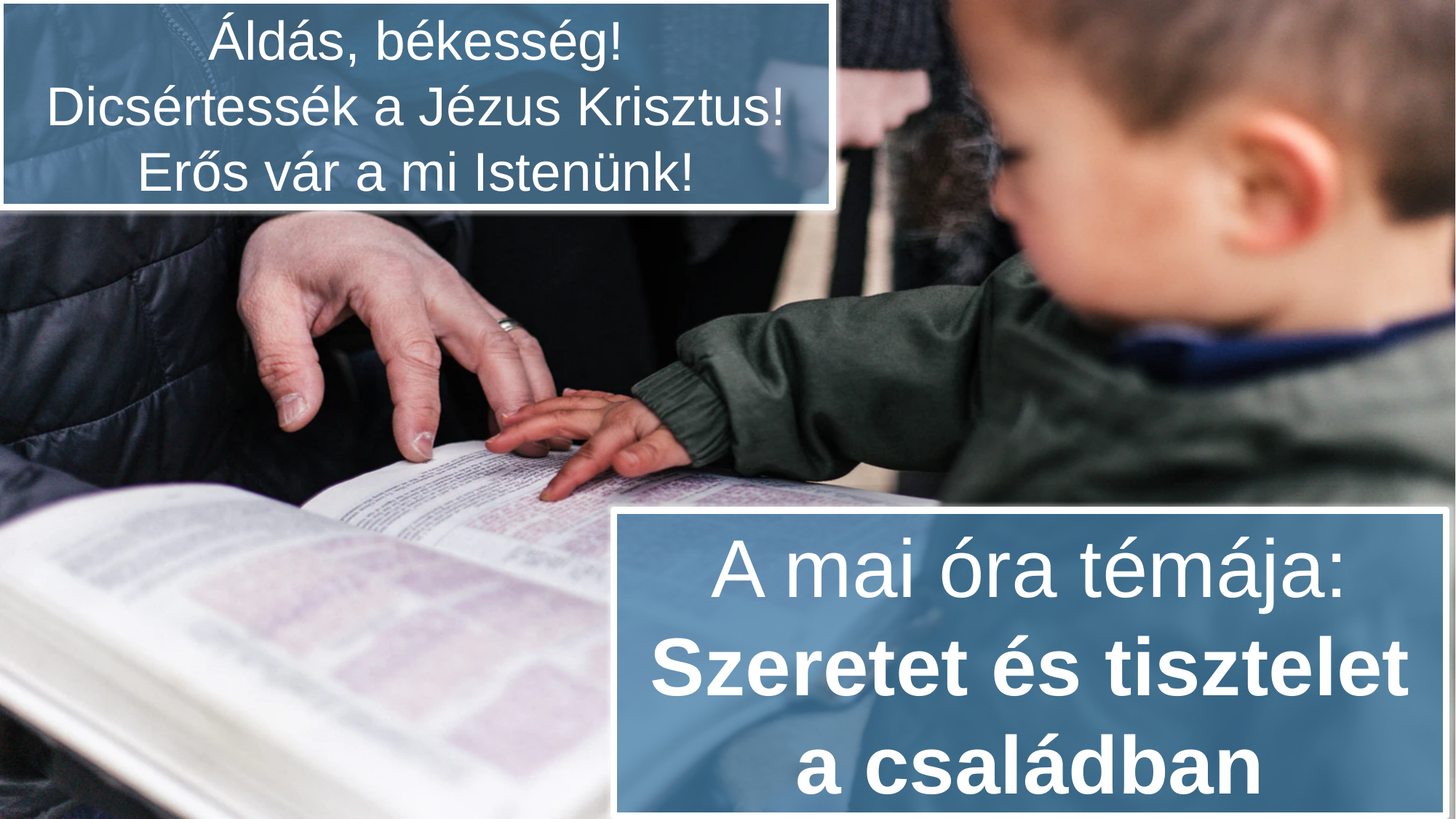

Áldás, békesség!
Dicsértessék a Jézus Krisztus!
Erős vár a mi Istenünk!
A mai óra témája: Szeretet és tisztelet a családban